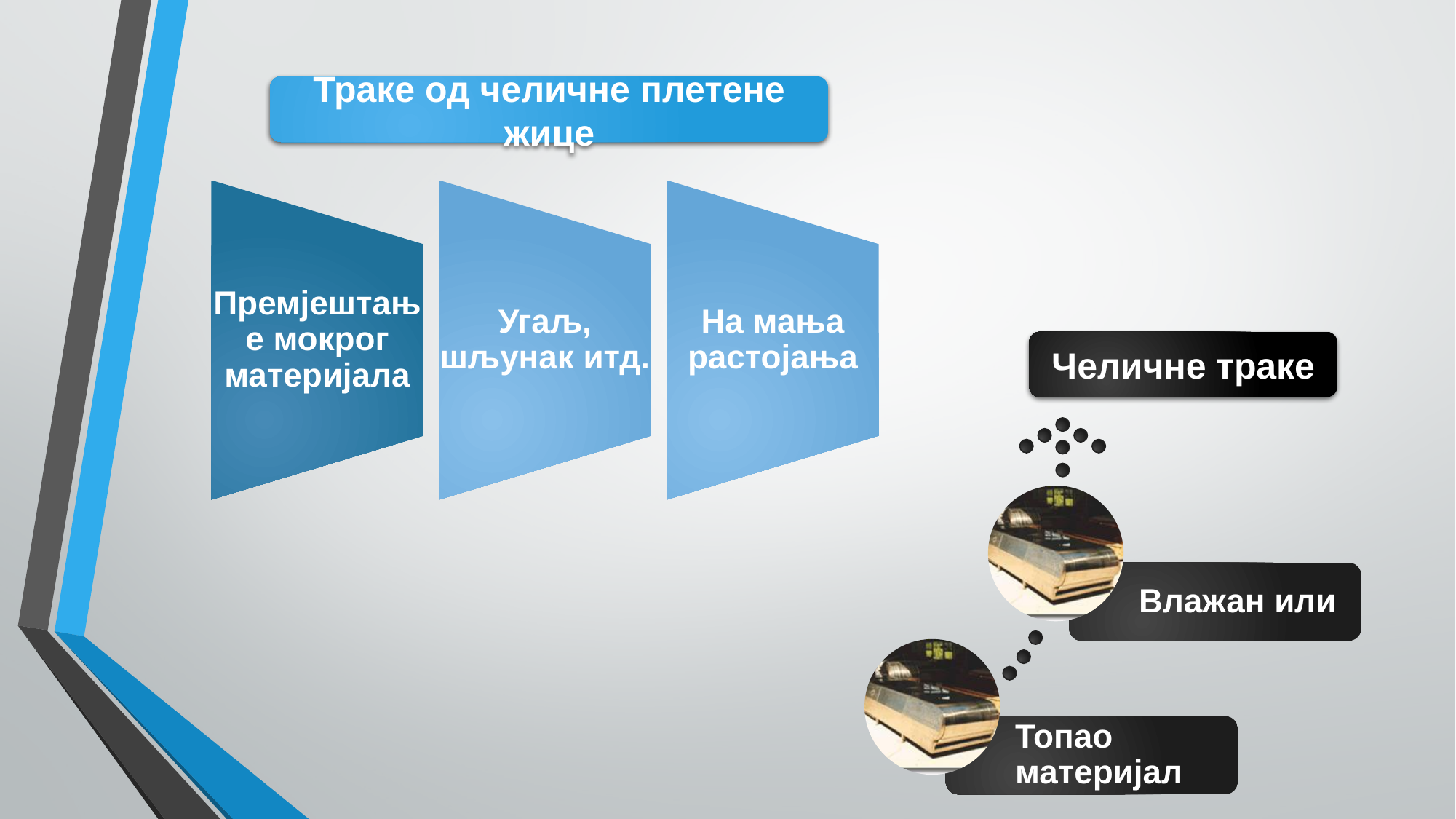

Траке од челичне плетене жице
Премјештање мокрог материјала
Угаљ, шљунак итд.
На мања растојања
Челичне траке
Топао материјал
Влажан или